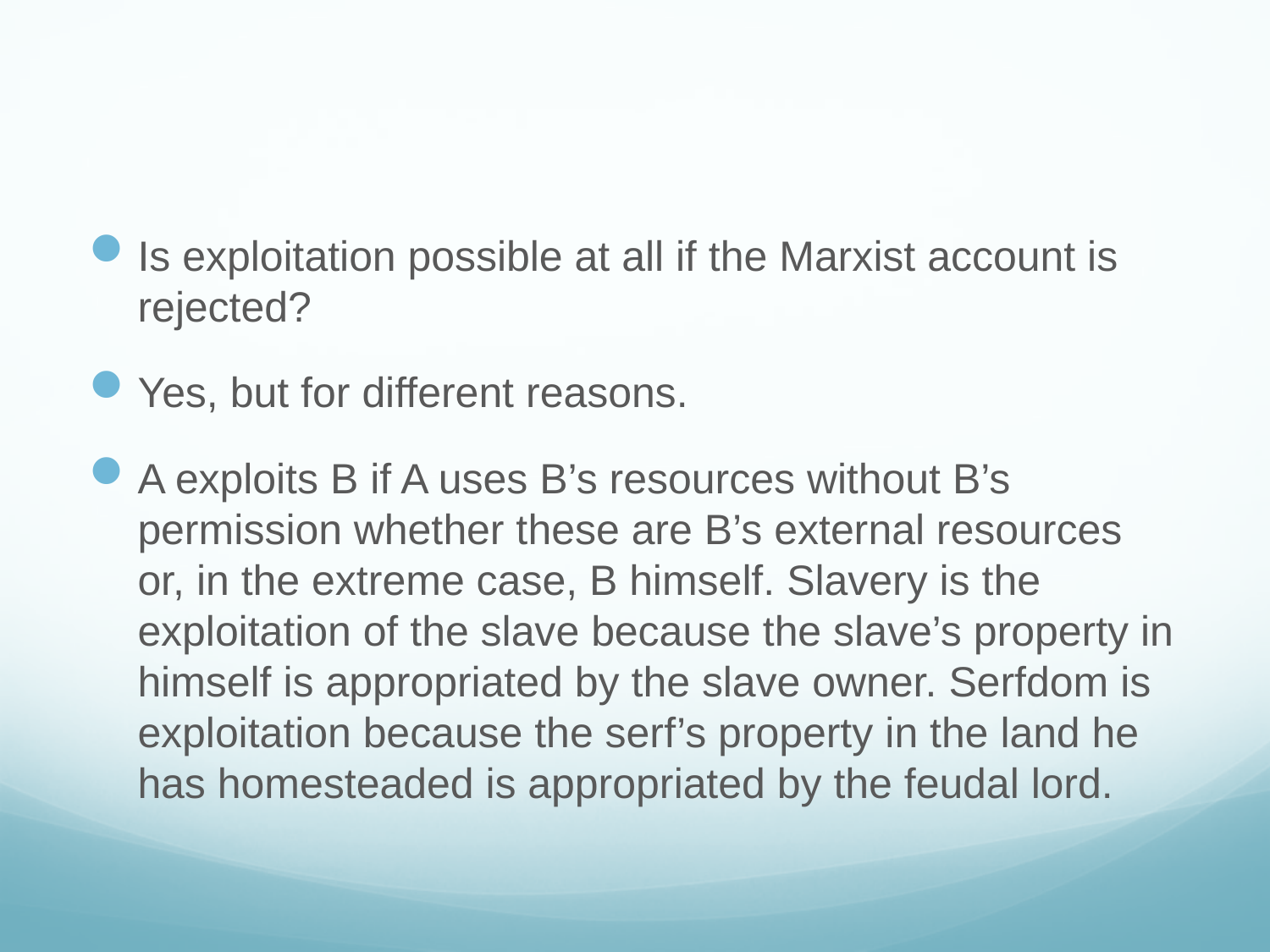

#
Is exploitation possible at all if the Marxist account is rejected?
Yes, but for different reasons.
A exploits B if A uses B’s resources without B’s permission whether these are B’s external resources or, in the extreme case, B himself. Slavery is the exploitation of the slave because the slave’s property in himself is appropriated by the slave owner. Serfdom is exploitation because the serf’s property in the land he has homesteaded is appropriated by the feudal lord.